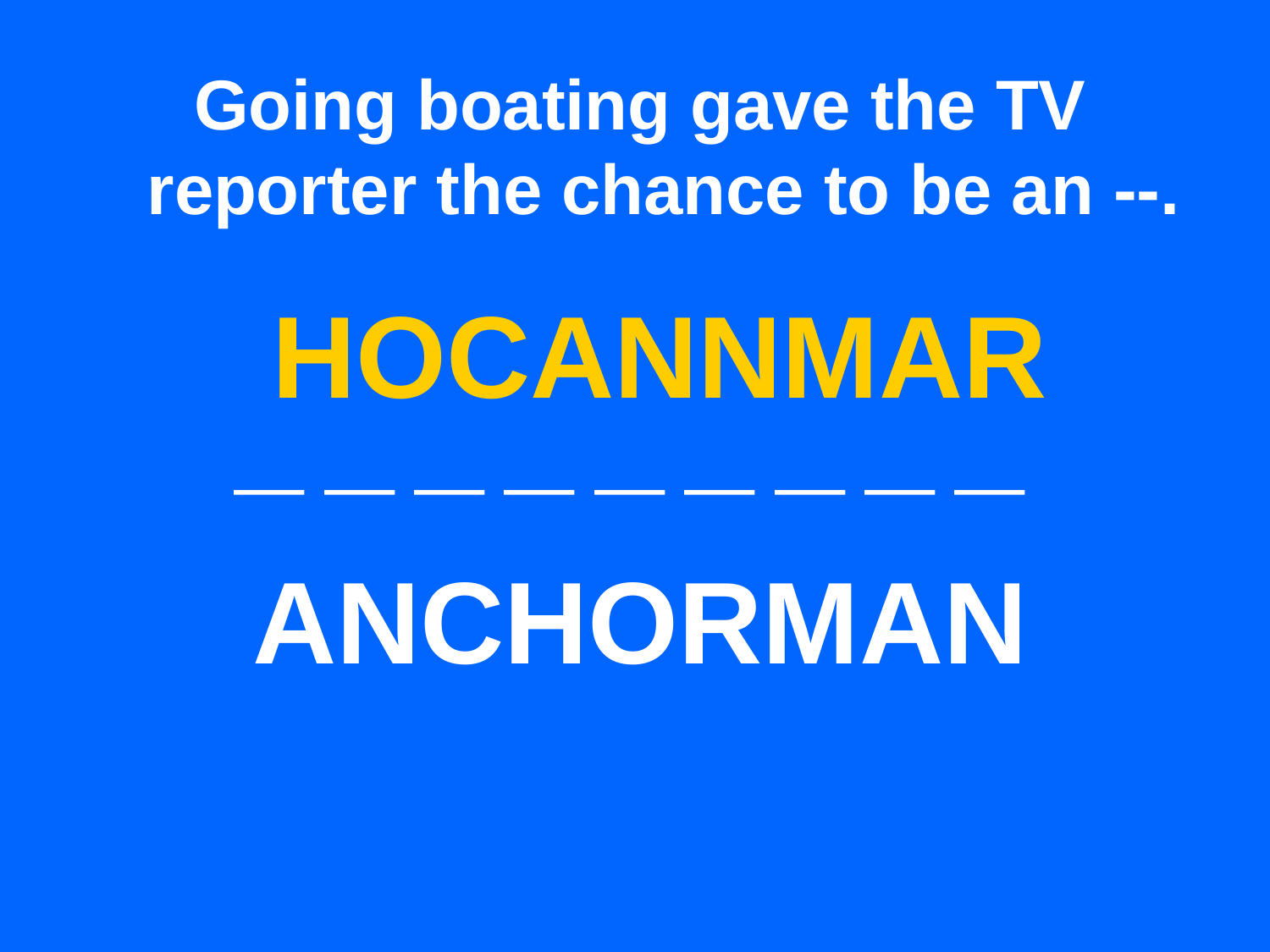

Going boating gave the TV reporter the chance to be an --.
 HOCANNMAR
— — — — — — — — —
ANCHORMAN